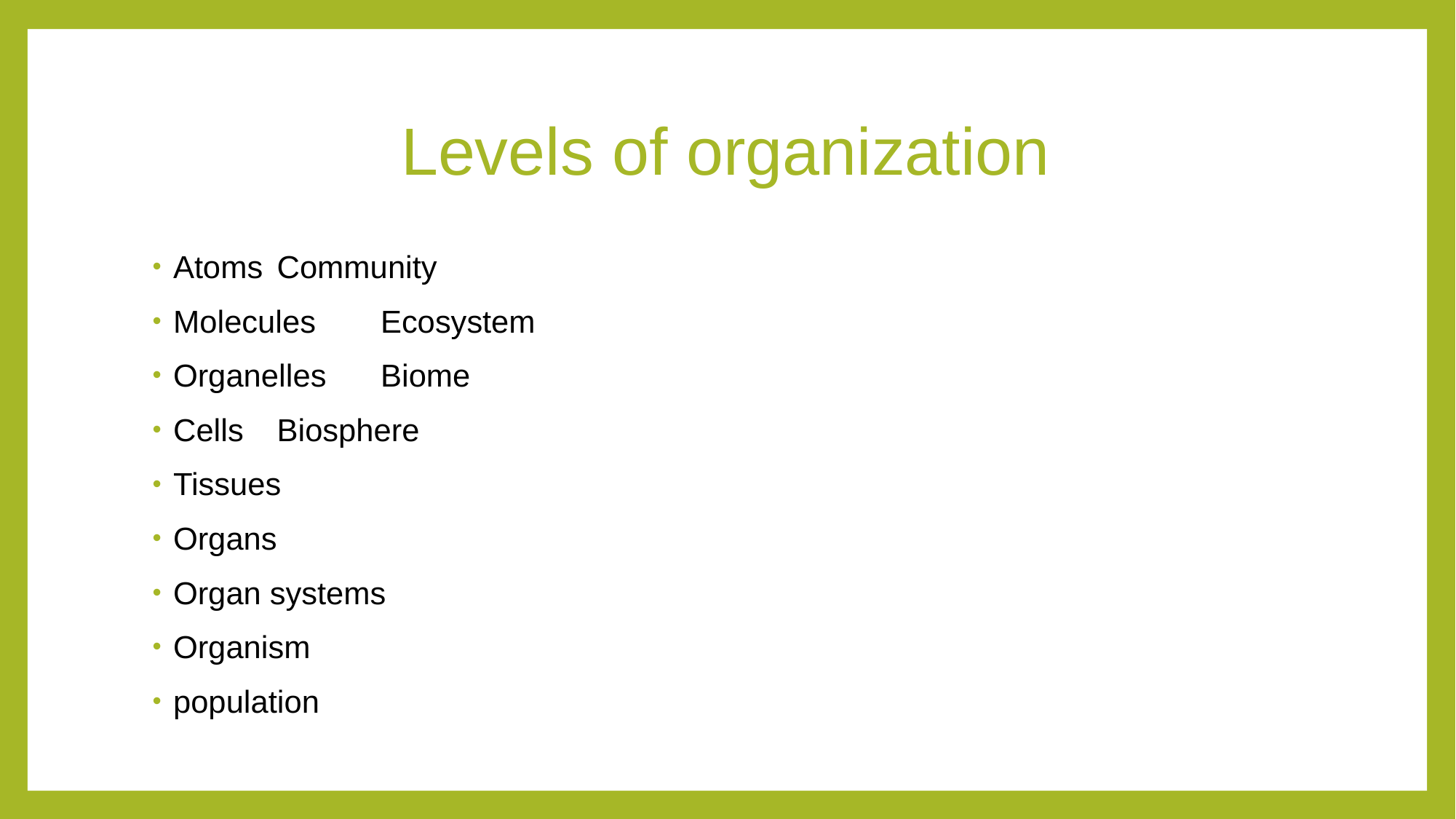

# Levels of organization
Atoms			Community
Molecules			Ecosystem
Organelles			Biome
Cells				Biosphere
Tissues
Organs
Organ systems
Organism
population